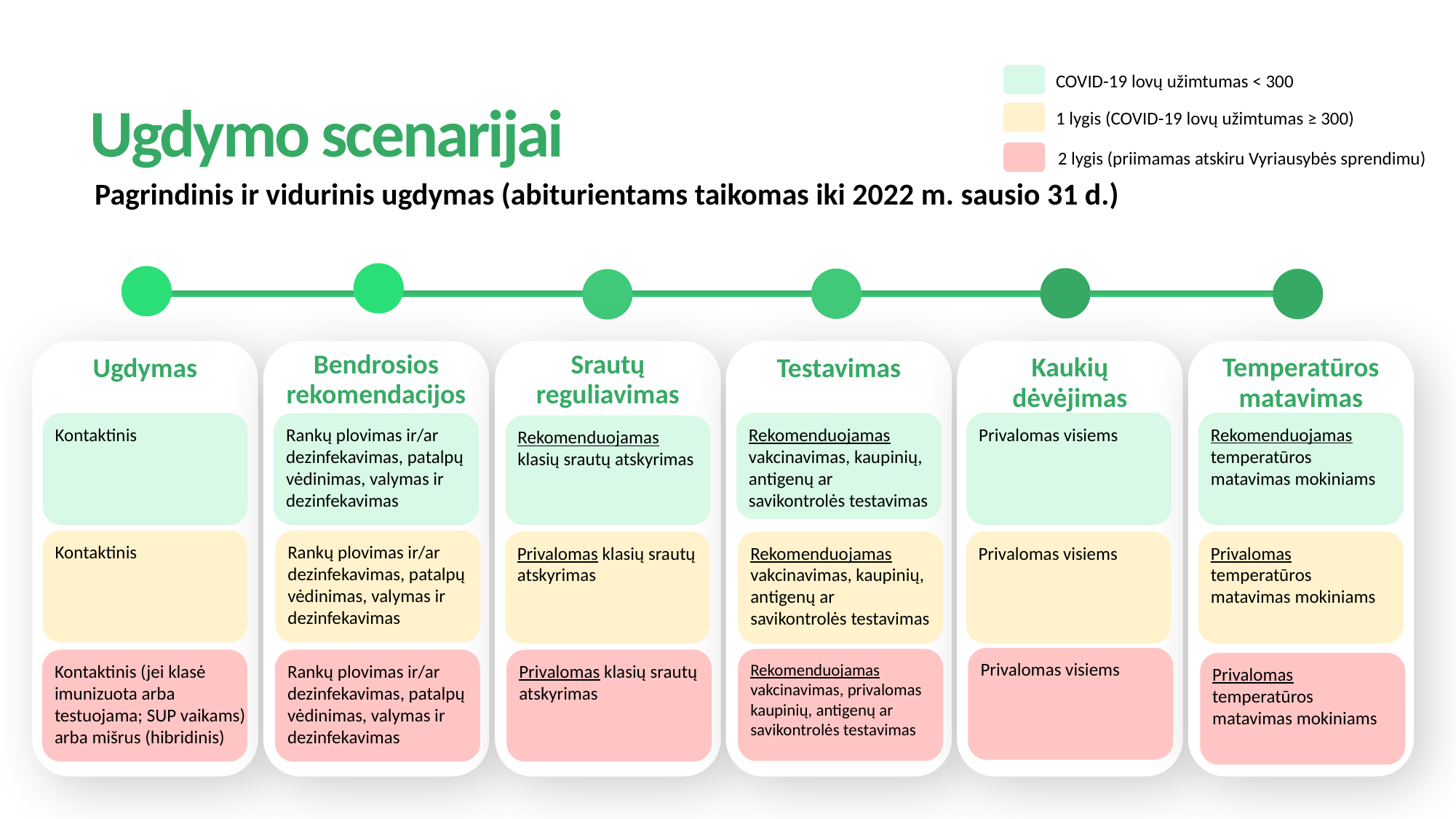

COVID-19 lovų užimtumas < 300

Ugdymo scenarijai
1 lygis (COVID-19 lovų užimtumas ≥ 300)

2 lygis (priimamas atskiru Vyriausybės sprendimu)

Pagrindinis ir vidurinis ugdymas (abiturientams taikomas iki 2022 m. sausio 31 d.)

Bendrosios rekomendacijos
Srautų reguliavimas
Kaukių dėvėjimas
Temperatūros matavimas
Ugdymas
Testavimas

Privalomas visiems
Rekomenduojamas temperatūros matavimas mokiniams
Kontaktinis
Rankų plovimas ir/ar dezinfekavimas, patalpų vėdinimas, valymas ir dezinfekavimas
Rekomenduojamas vakcinavimas, kaupinių, antigenų ar savikontrolės testavimas
Rekomenduojamas klasių srautų atskyrimas

Kontaktinis
Rankų plovimas ir/ar dezinfekavimas, patalpų vėdinimas, valymas ir dezinfekavimas

Privalomas klasių srautų atskyrimas
Rekomenduojamas vakcinavimas, kaupinių, antigenų ar savikontrolės testavimas
Privalomas visiems
Privalomas temperatūros matavimas mokiniams

Privalomas visiems

Rekomenduojamas vakcinavimas, privalomas kaupinių, antigenų ar savikontrolės testavimas
Kontaktinis (jei klasė imunizuota arba testuojama; SUP vaikams) arba mišrus (hibridinis)
Rankų plovimas ir/ar dezinfekavimas, patalpų vėdinimas, valymas ir dezinfekavimas

Privalomas klasių srautų atskyrimas
Privalomas temperatūros matavimas mokiniams